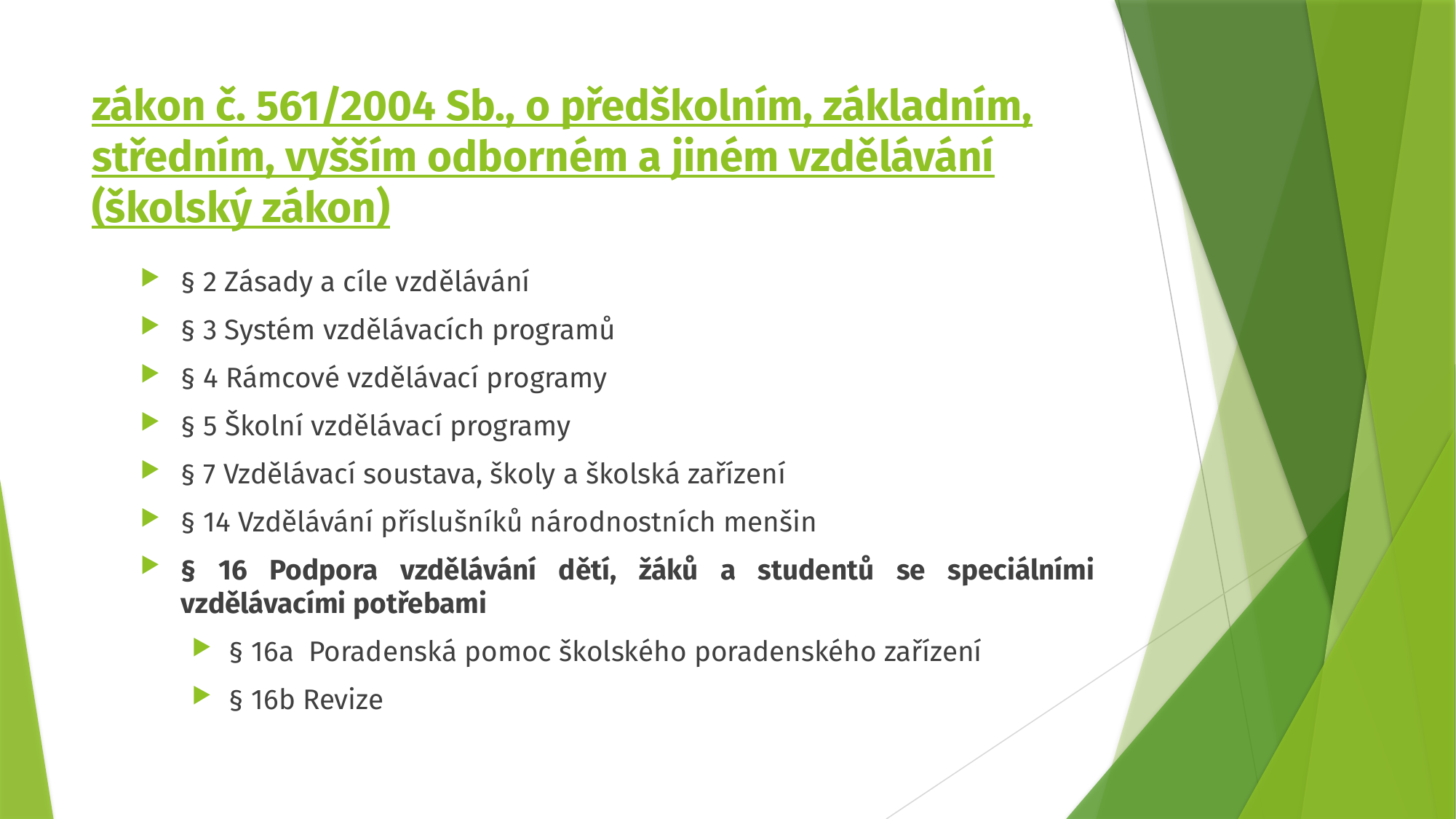

# zákon č. 561/2004 Sb., o předškolním, základním, středním, vyšším odborném a jiném vzdělávání (školský zákon)
§ 2 Zásady a cíle vzdělávání
§ 3 Systém vzdělávacích programů
§ 4 Rámcové vzdělávací programy
§ 5 Školní vzdělávací programy
§ 7 Vzdělávací soustava, školy a školská zařízení
§ 14 Vzdělávání příslušníků národnostních menšin
§ 16 Podpora vzdělávání dětí, žáků a studentů se speciálními vzdělávacími potřebami
§ 16a  Poradenská pomoc školského poradenského zařízení
§ 16b Revize